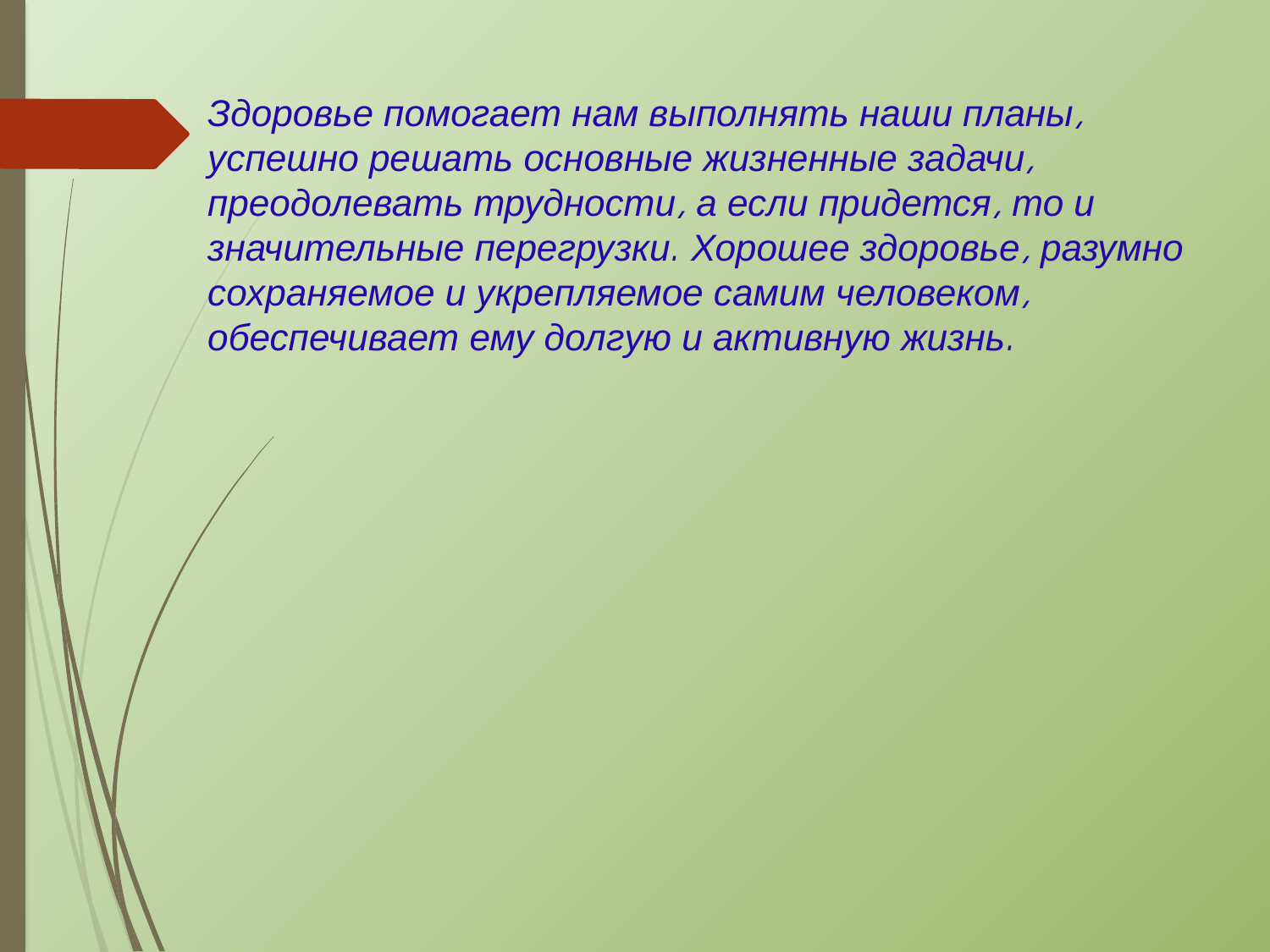

# Здоровье помогает нам выполнять наши планы, успешно решать основные жизненные задачи, преодолевать трудности, а если придется, то и значительные перегрузки. Хорошее здоровье, разумно сохраняемое и укрепляемое самим человеком, обеспечивает ему долгую и активную жизнь.